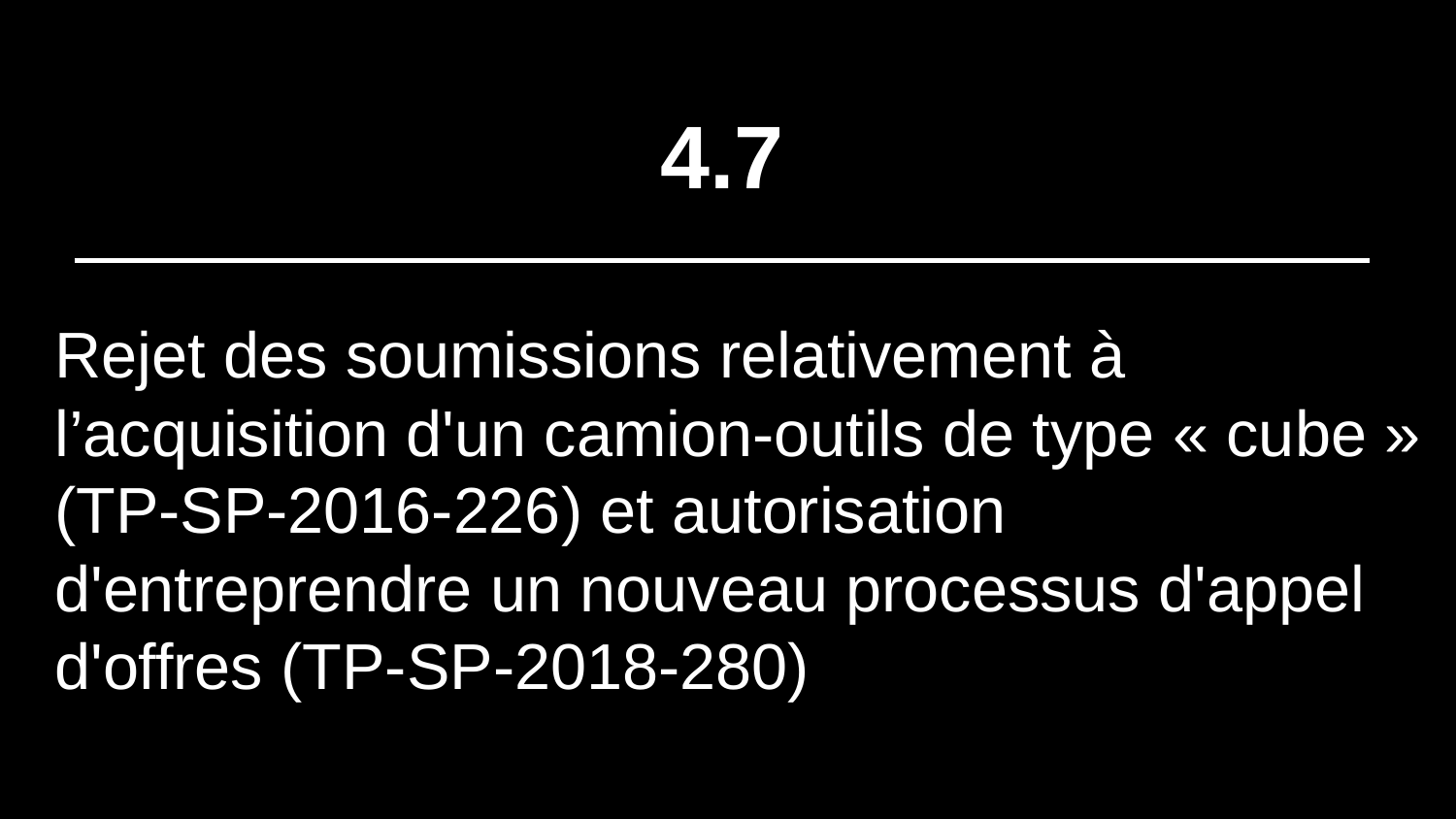

# 4.7
Rejet des soumissions relativement à l’acquisition d'un camion-outils de type « cube » (TP-SP-2016-226) et autorisation d'entreprendre un nouveau processus d'appel d'offres (TP-SP-2018-280)